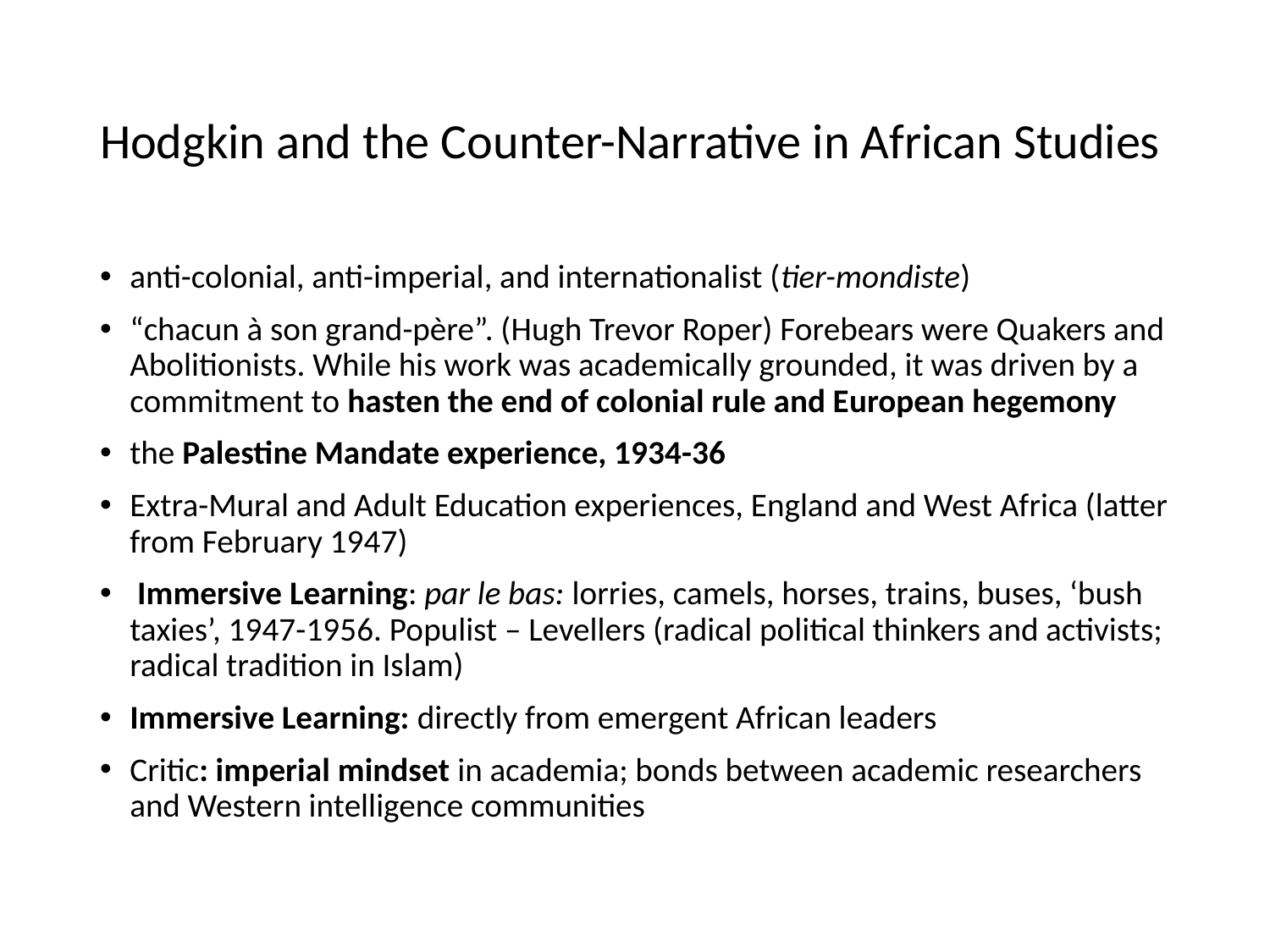

# Hodgkin and the Counter-Narrative in African Studies
anti-colonial, anti-imperial, and internationalist (tier-mondiste)
“chacun à son grand-père”. (Hugh Trevor Roper) Forebears were Quakers and Abolitionists. While his work was academically grounded, it was driven by a commitment to hasten the end of colonial rule and European hegemony
the Palestine Mandate experience, 1934-36
Extra-Mural and Adult Education experiences, England and West Africa (latter from February 1947)
 Immersive Learning: par le bas: lorries, camels, horses, trains, buses, ‘bush taxies’, 1947-1956. Populist – Levellers (radical political thinkers and activists; radical tradition in Islam)
Immersive Learning: directly from emergent African leaders
Critic: imperial mindset in academia; bonds between academic researchers and Western intelligence communities